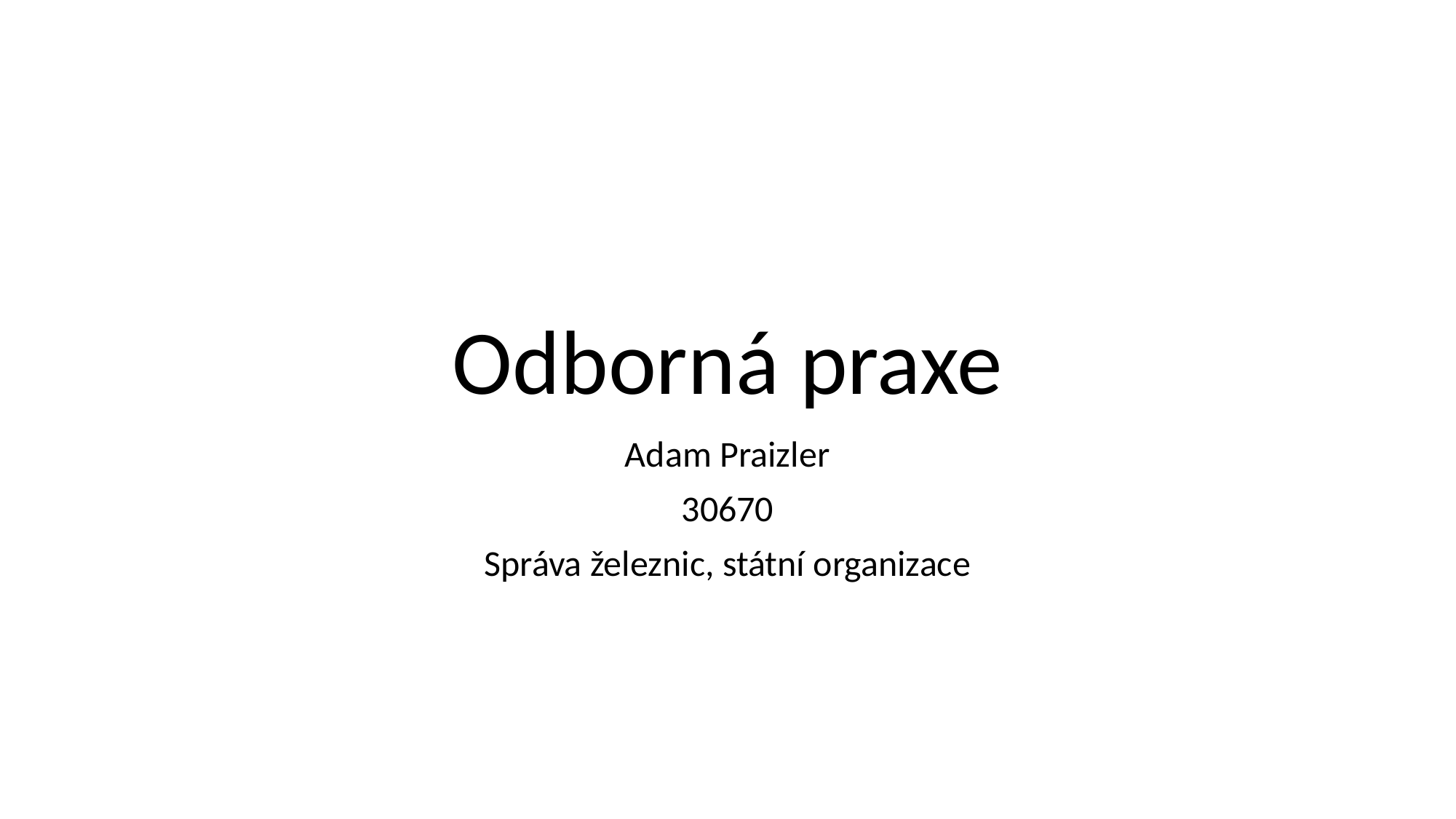

# Odborná praxe
Adam Praizler
30670
Správa železnic, státní organizace